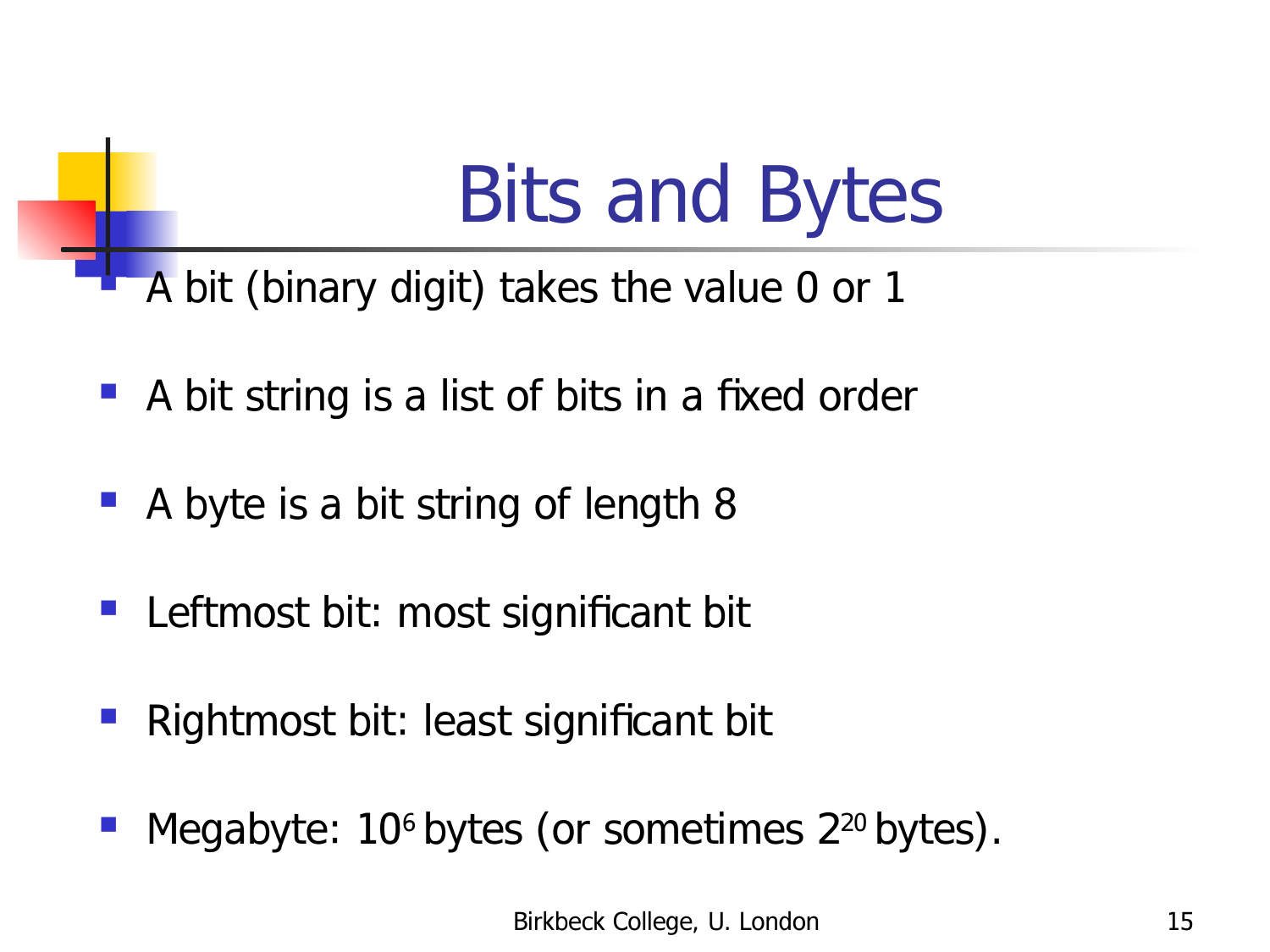

# Bits and Bytes
A bit (binary digit) takes the value 0 or 1

A bit string is a list of bits in a fixed order

A byte is a bit string of length 8

Leftmost bit: most significant bit

Rightmost bit: least significant bit

Megabyte: 106 bytes (or sometimes 220 bytes).
Birkbeck College, U. London
15